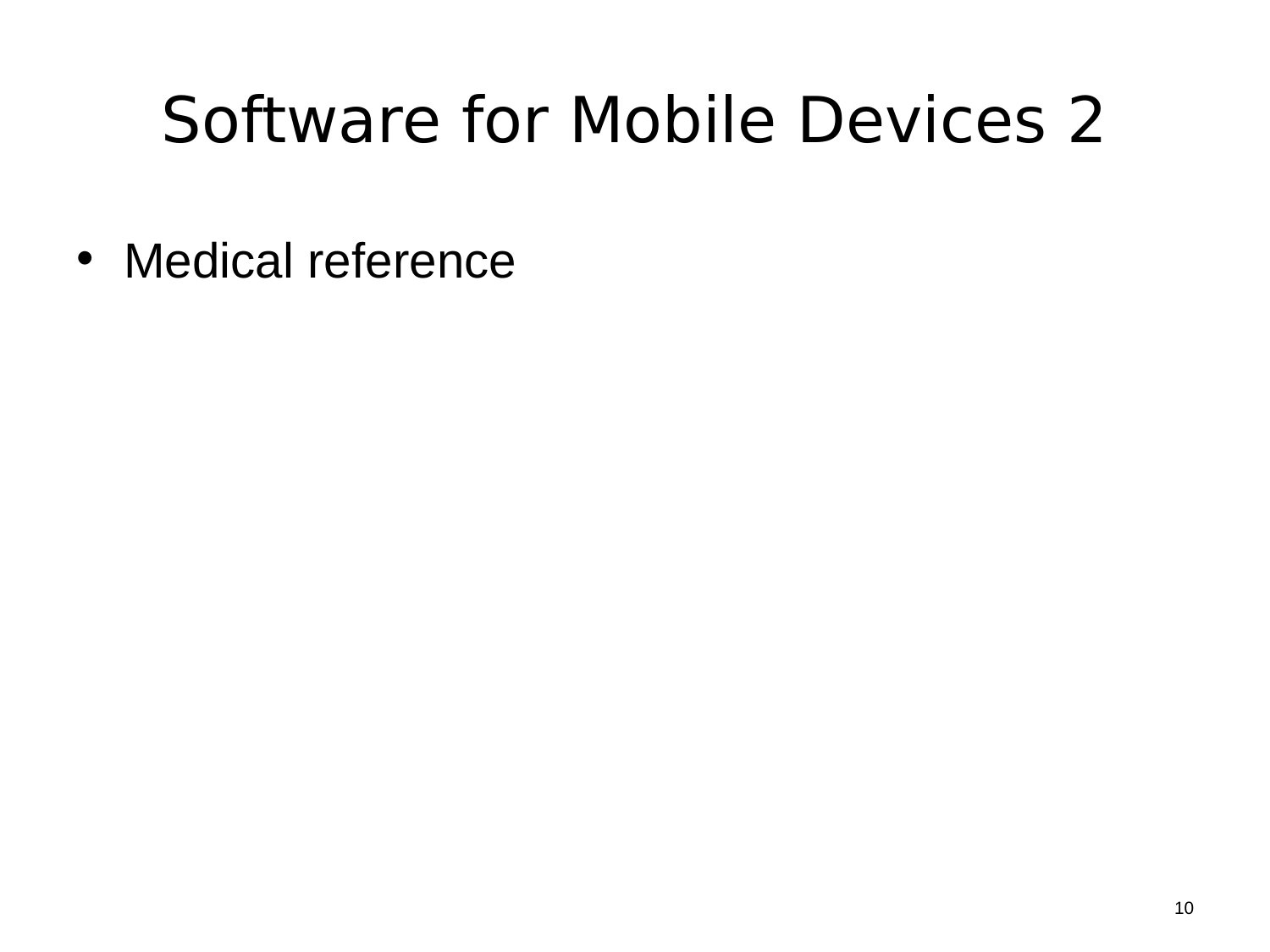

# Software for Mobile Devices 2
Medical reference

10